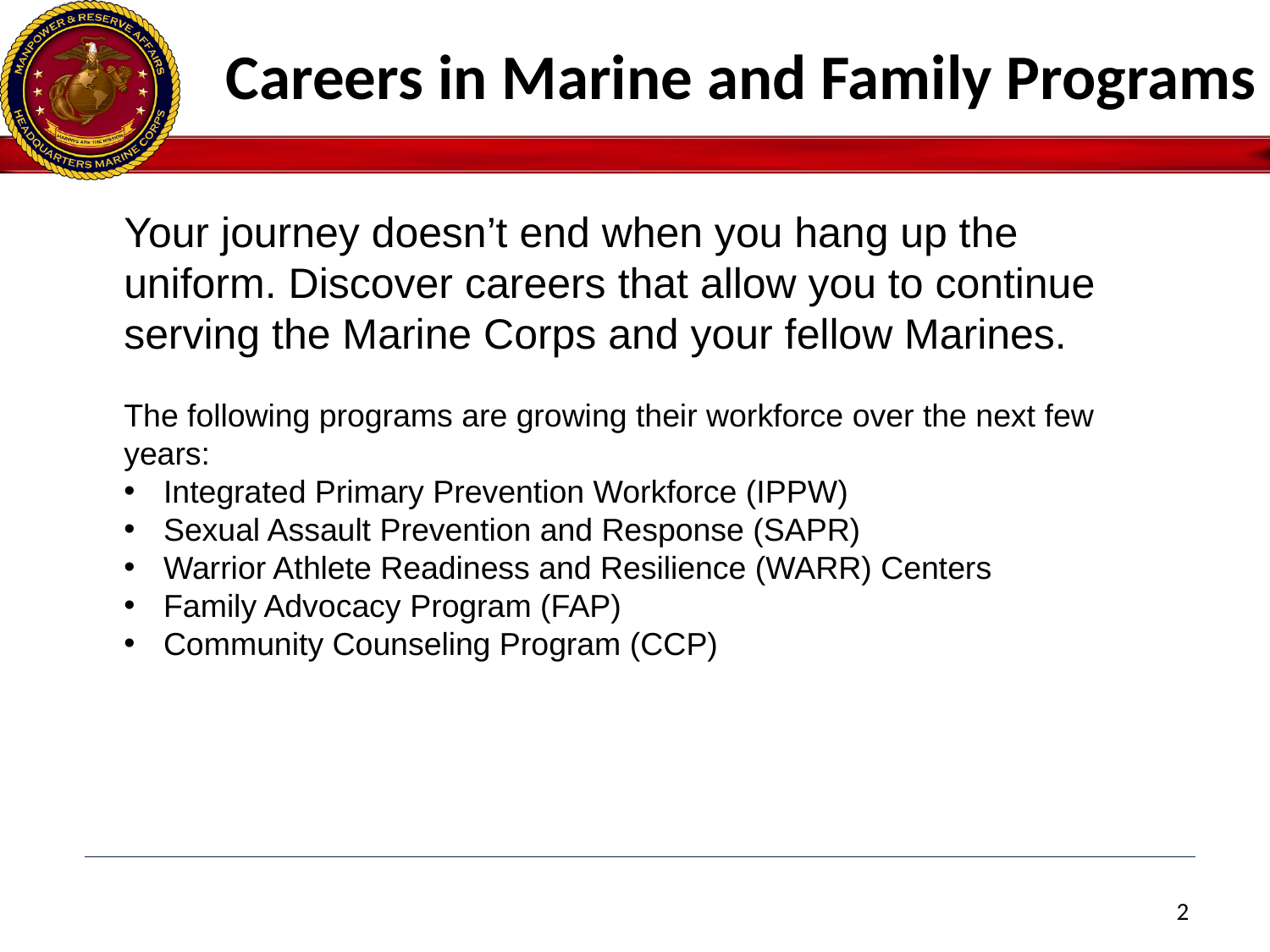

Careers in Marine and Family Programs
Your journey doesn’t end when you hang up the uniform. Discover careers that allow you to continue serving the Marine Corps and your fellow Marines.

The following programs are growing their workforce over the next few years:
Integrated Primary Prevention Workforce (IPPW)
Sexual Assault Prevention and Response (SAPR)
Warrior Athlete Readiness and Resilience (WARR) Centers
Family Advocacy Program (FAP)
Community Counseling Program (CCP)

2